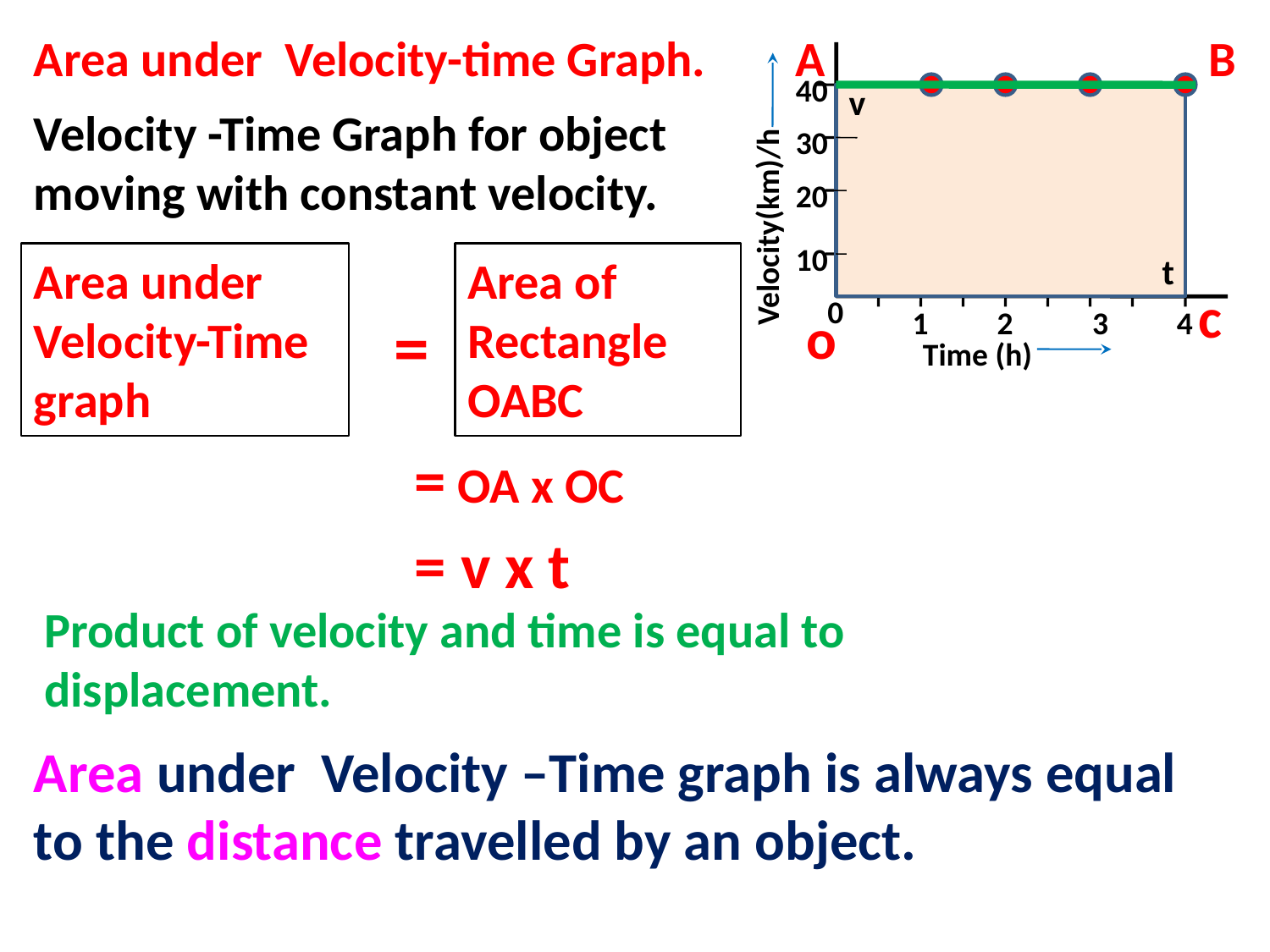

Area under  Velocity-time Graph.
A
B
40
v

Velocity -Time Graph for object moving with constant velocity.
30
20
Velocity(km)/h
10
Area under
Velocity-Time graph
Area of Rectangle OABC
t
c
0
=
o
1
2
3
4
Time (h)
= OA x OC
= v x t
Product of velocity and time is equal to displacement.
Area under  Velocity –Time graph is always equal to the distance travelled by an object.